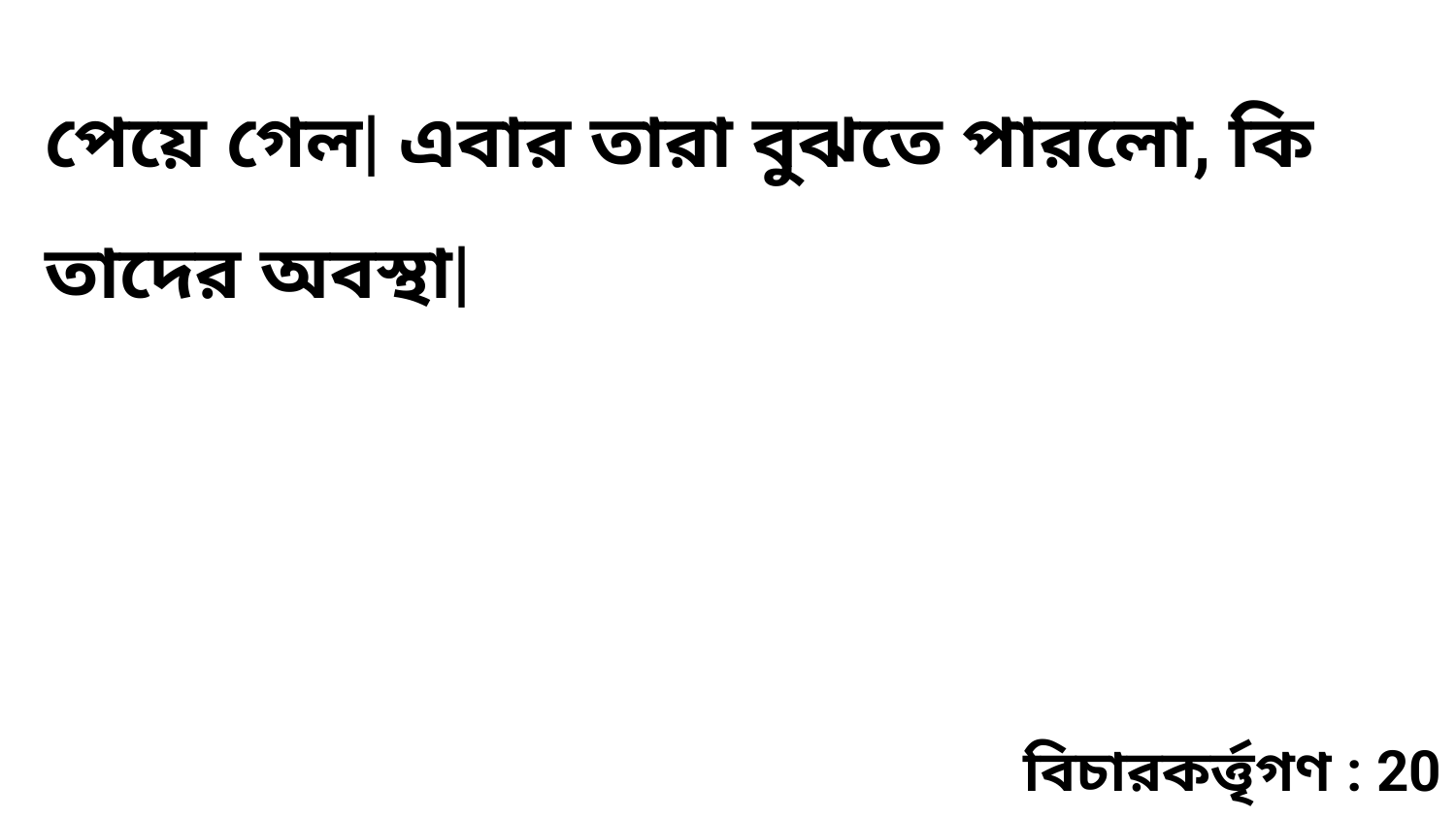

পেয়ে গেল| এবার তারা বুঝতে পারলো, কি তাদের অবস্থা|
বিচারকর্ত্তৃগণ : 20